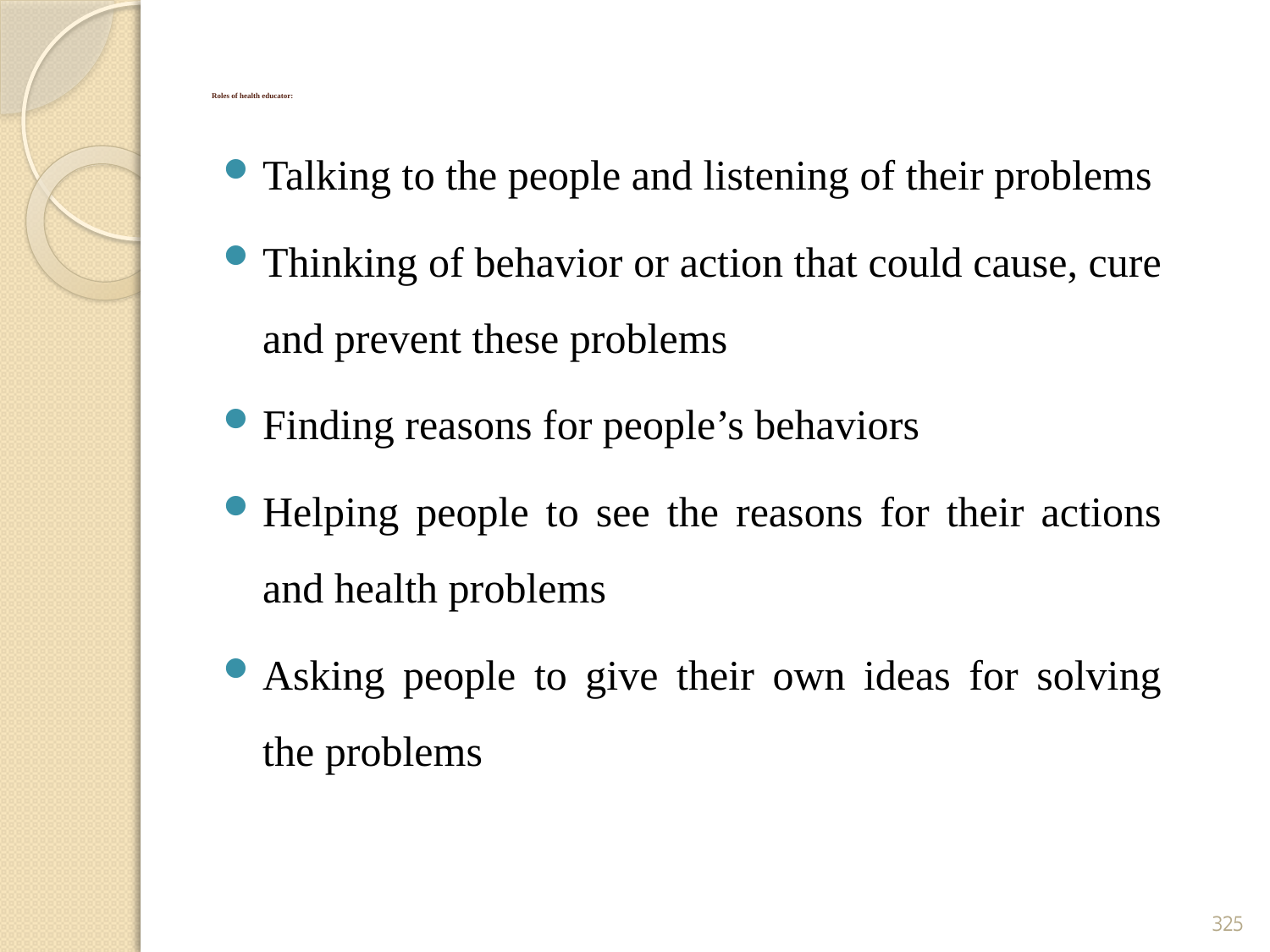

# Roles of health educator:
Talking to the people and listening of their problems
Thinking of behavior or action that could cause, cure and prevent these problems
Finding reasons for people’s behaviors
Helping people to see the reasons for their actions and health problems
Asking people to give their own ideas for solving the problems
325